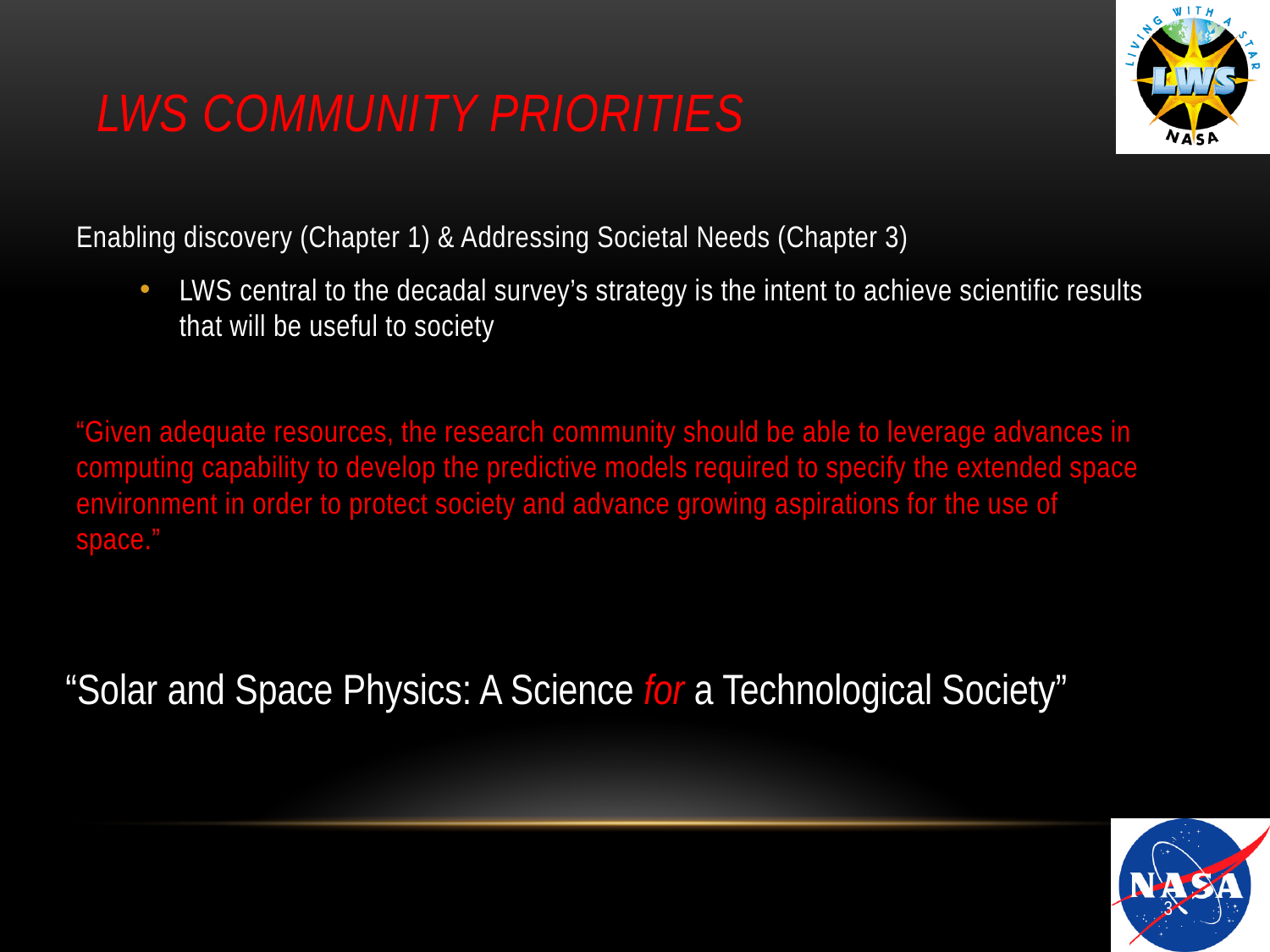

# LWS Community Priorities
Enabling discovery (Chapter 1) & Addressing Societal Needs (Chapter 3)
LWS central to the decadal survey’s strategy is the intent to achieve scientific results that will be useful to society

“Given adequate resources, the research community should be able to leverage advances in computing capability to develop the predictive models required to specify the extended space environment in order to protect society and advance growing aspirations for the use of space.”
“Solar and Space Physics: A Science for a Technological Society”

3